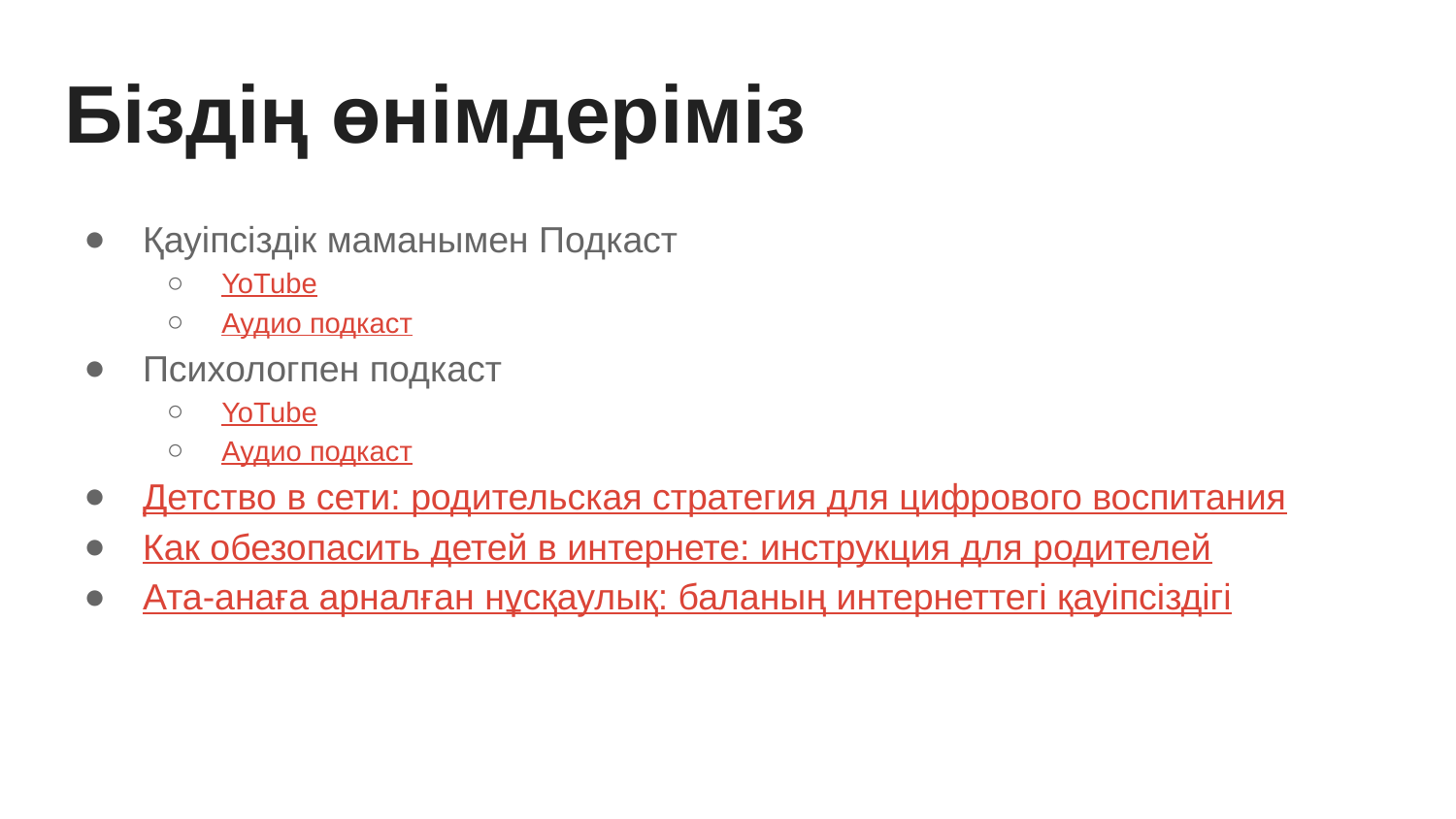

# Біздің өнімдеріміз
Қауіпсіздік маманымен Подкаст
YoTube
Аудио подкаст
Психологпен подкаст
YoTube
Аудио подкаст
Детство в сети: родительская стратегия для цифрового воспитания
Как обезопасить детей в интернете: инструкция для родителей
Ата-анаға арналған нұсқаулық: баланың интернеттегі қауіпсіздігі